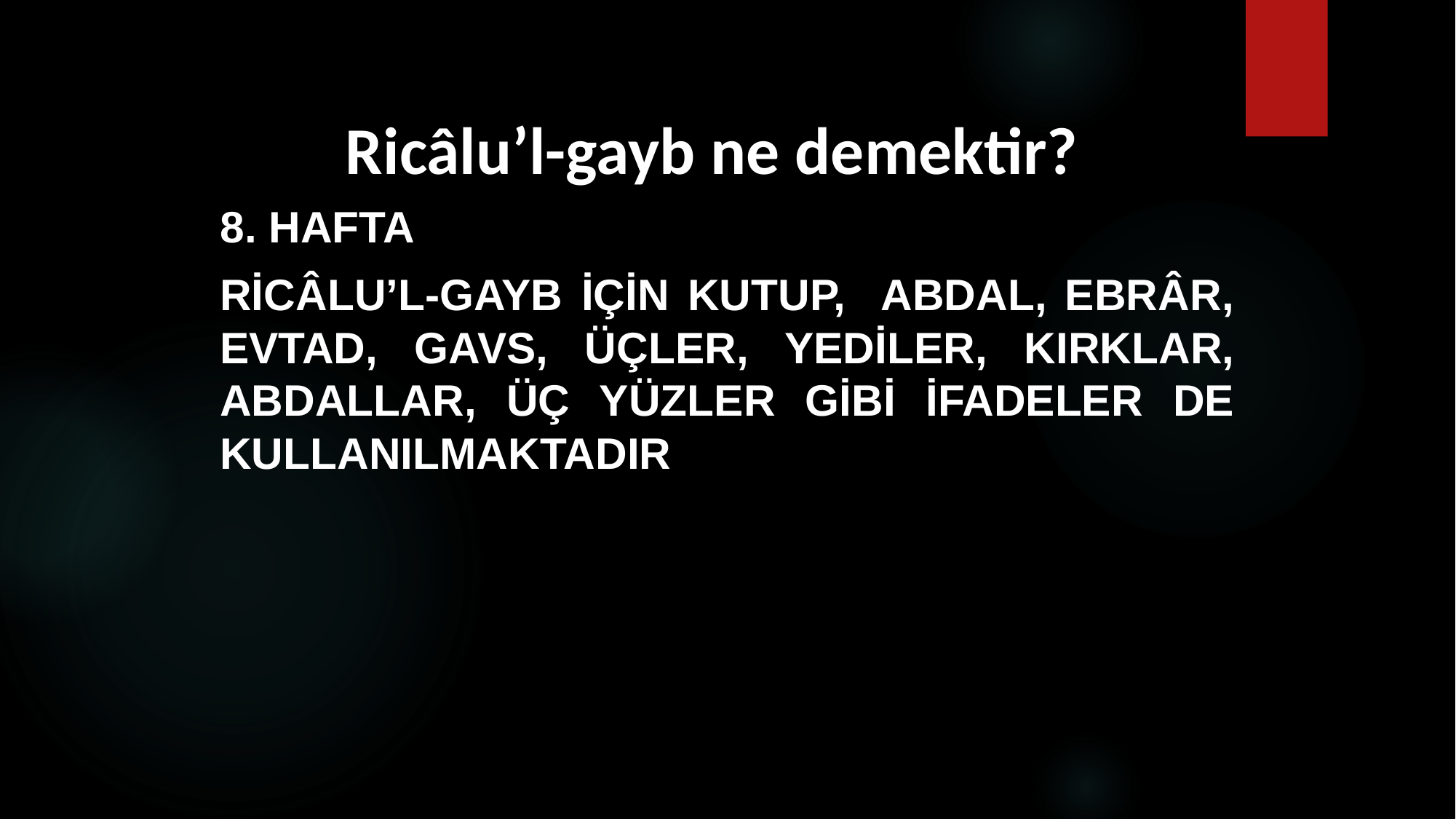

# Ricâlu’l-gayb ne demektir?
8. HAFTA
Ricâlu’l-gayb için kutup,  abdal, ebrâr, evtad, gavs, üçler, yediler, kırklar, abdallar, üç yüzler gibi ifadeler de kullanılmaktadır